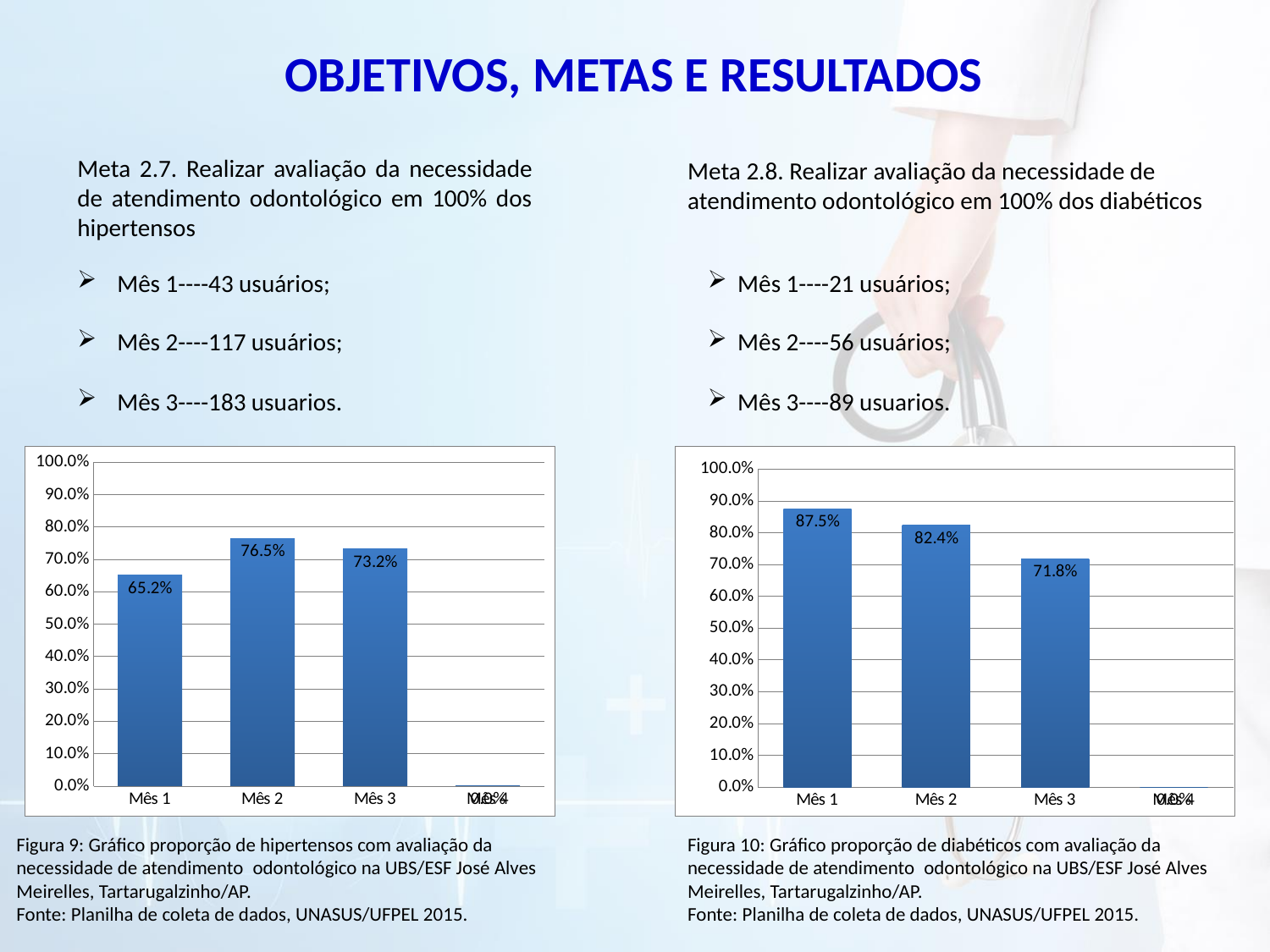

OBJETIVOS, METAS E RESULTADOS

Meta 2.7. Realizar avaliação da necessidade de atendimento odontológico em 100% dos hipertensos

Meta 2.8. Realizar avaliação da necessidade de atendimento odontológico em 100% dos diabéticos

Mês 1----43 usuários;

Mês 2----117 usuários;

Mês 3----183 usuarios.
Mês 1----21 usuários;

Mês 2----56 usuários;

Mês 3----89 usuarios.

### Chart

| Category | Proporção de hipertensos com avaliação da necessidade de atendimento odontológico |
|---|---|
| Mês 1 | 0.6515151515151516 |
| Mês 2 | 0.7647058823529413 |
| Mês 3 | 0.7320000000000002 |
| Mês 4 | 0.0 |

### Chart

| Category | Proporção de diabéticos com avaliação da necessidade de atendimento odontológico |
|---|---|
| Mês 1 | 0.8750000000000002 |
| Mês 2 | 0.8235294117647058 |
| Mês 3 | 0.7177419354838717 |
| Mês 4 | 0.0 |
Figura 9: Gráfico proporção de hipertensos com avaliação da necessidade de atendimento  odontológico na UBS/ESF José Alves Meirelles, Tartarugalzinho/AP.
Fonte: Planilha de coleta de dados, UNASUS/UFPEL 2015.

Figura 10: Gráfico proporção de diabéticos com avaliação da necessidade de atendimento  odontológico na UBS/ESF José Alves Meirelles, Tartarugalzinho/AP.
Fonte: Planilha de coleta de dados, UNASUS/UFPEL 2015.